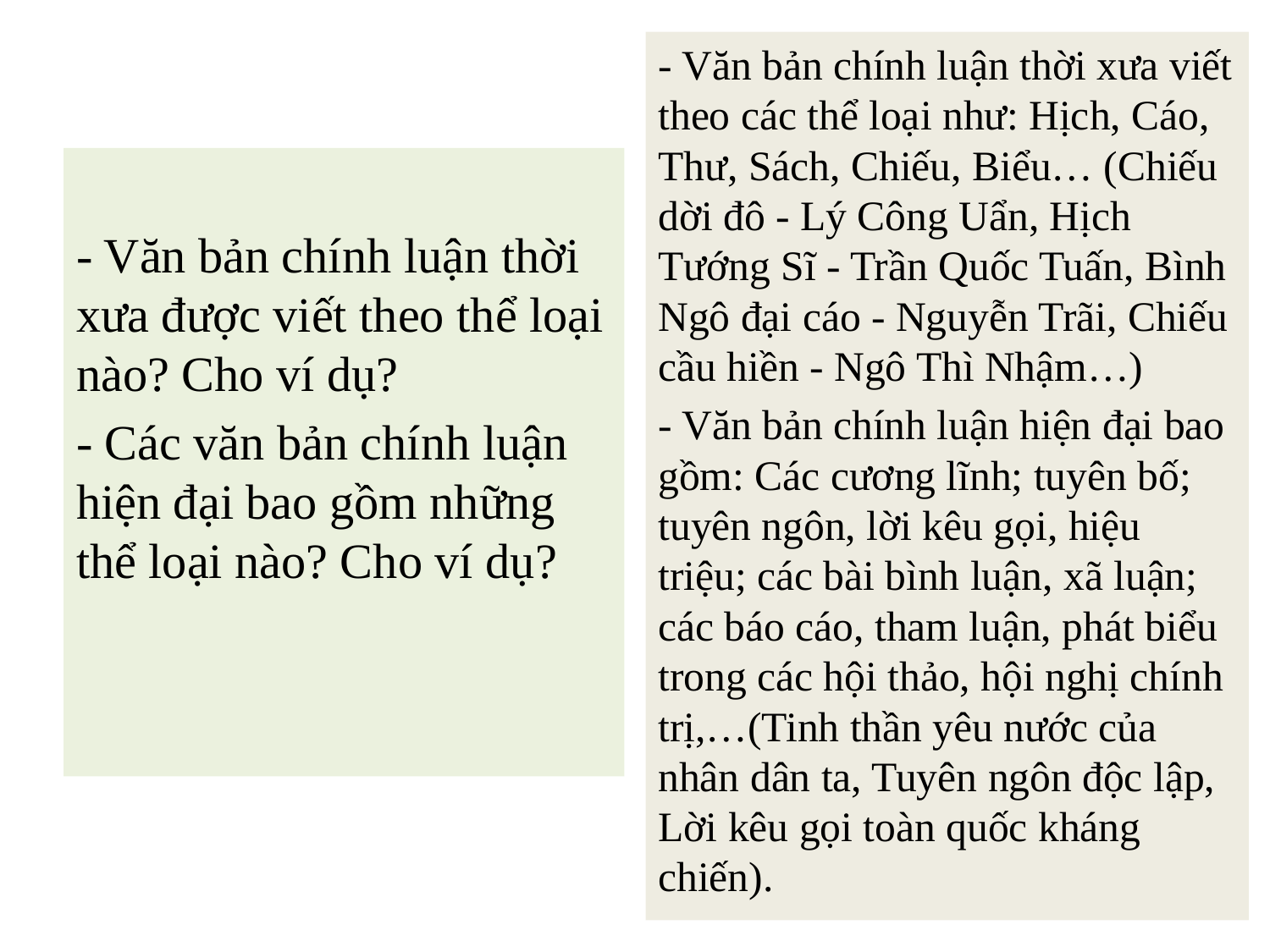

- Văn bản chính luận thời xưa viết theo các thể loại như: Hịch, Cáo, Thư, Sách, Chiếu, Biểu… (Chiếu dời đô - Lý Công Uẩn, Hịch Tướng Sĩ - Trần Quốc Tuấn, Bình Ngô đại cáo - Nguyễn Trãi, Chiếu cầu hiền - Ngô Thì Nhậm…)
- Văn bản chính luận hiện đại bao gồm: Các cương lĩnh; tuyên bố; tuyên ngôn, lời kêu gọi, hiệu triệu; các bài bình luận, xã luận; các báo cáo, tham luận, phát biểu trong các hội thảo, hội nghị chính trị,…(Tinh thần yêu nước của nhân dân ta, Tuyên ngôn độc lập, Lời kêu gọi toàn quốc kháng chiến).

- Văn bản chính luận thời xưa được viết theo thể loại nào? Cho ví dụ?
- Các văn bản chính luận hiện đại bao gồm những thể loại nào? Cho ví dụ?